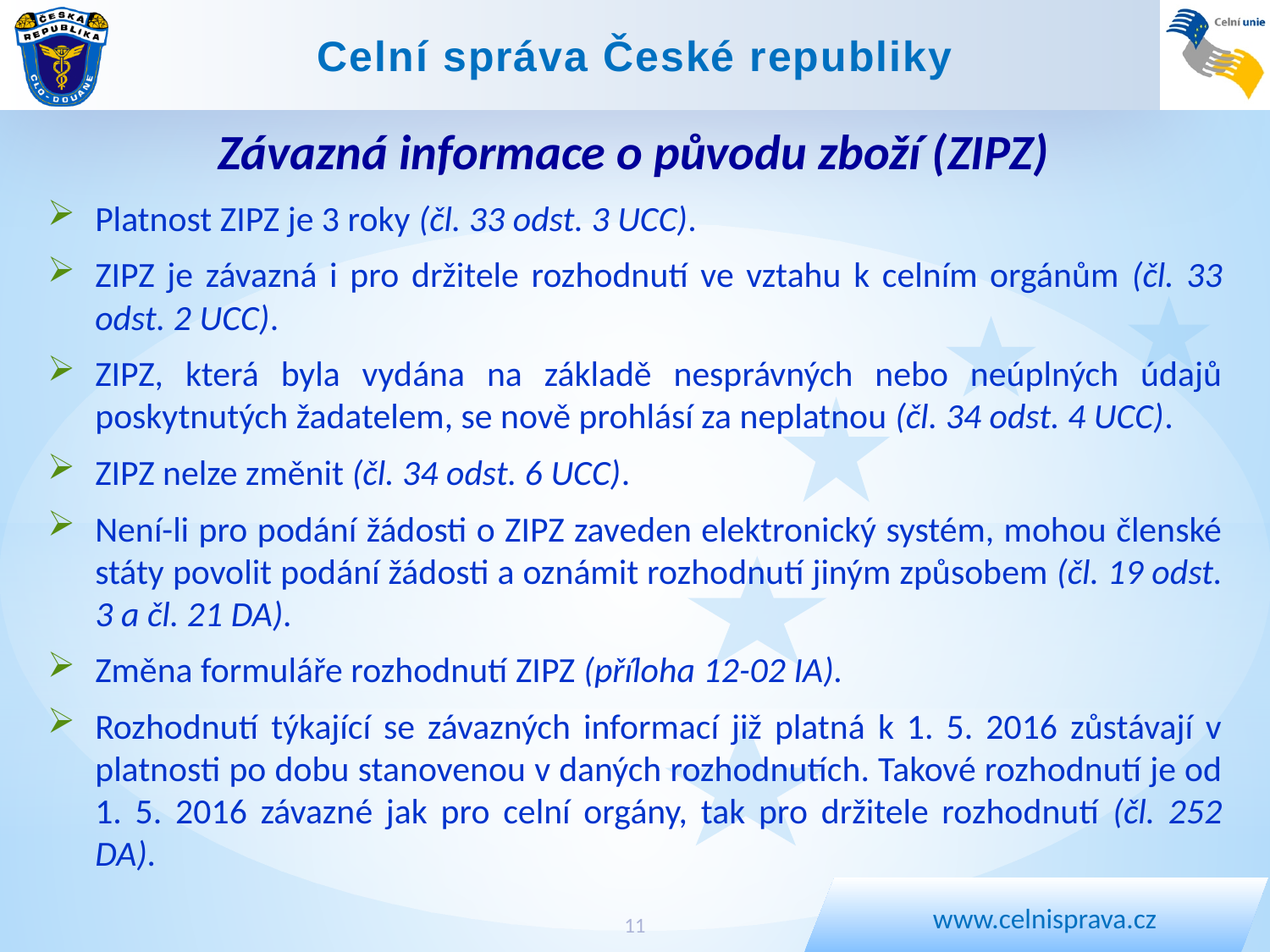

Závazná informace o původu zboží (ZIPZ)
Platnost ZIPZ je 3 roky (čl. 33 odst. 3 UCC).
ZIPZ je závazná i pro držitele rozhodnutí ve vztahu k celním orgánům (čl. 33 odst. 2 UCC).
ZIPZ, která byla vydána na základě nesprávných nebo neúplných údajů poskytnutých žadatelem, se nově prohlásí za neplatnou (čl. 34 odst. 4 UCC).
ZIPZ nelze změnit (čl. 34 odst. 6 UCC).
Není-li pro podání žádosti o ZIPZ zaveden elektronický systém, mohou členské státy povolit podání žádosti a oznámit rozhodnutí jiným způsobem (čl. 19 odst. 3 a čl. 21 DA).
Změna formuláře rozhodnutí ZIPZ (příloha 12-02 IA).
Rozhodnutí týkající se závazných informací již platná k 1. 5. 2016 zůstávají v platnosti po dobu stanovenou v daných rozhodnutích. Takové rozhodnutí je od 1. 5. 2016 závazné jak pro celní orgány, tak pro držitele rozhodnutí (čl. 252 DA).
11